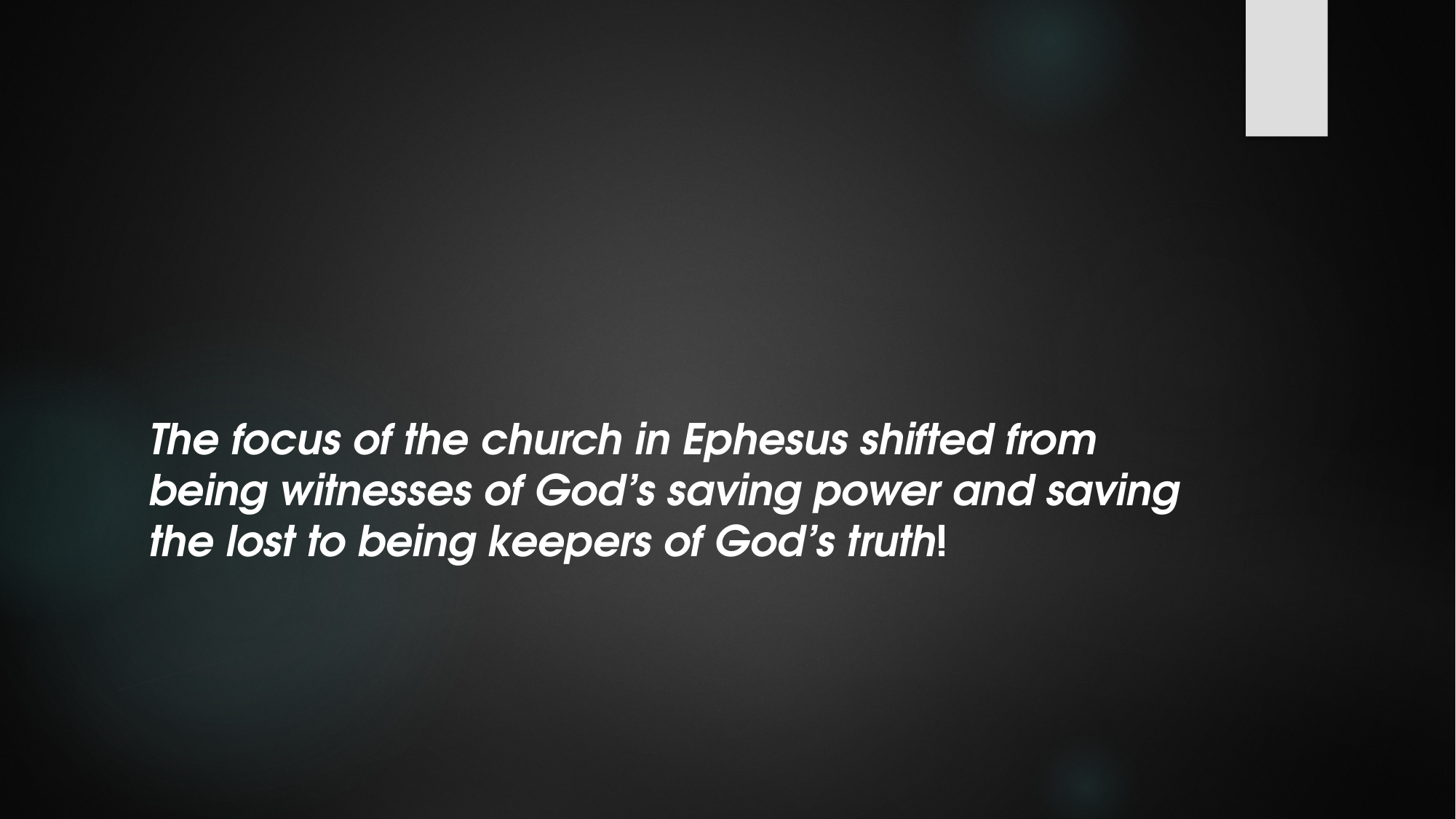

# The focus of the church in Ephesus shifted from being witnesses of God’s saving power and saving the lost to being keepers of God’s truth!